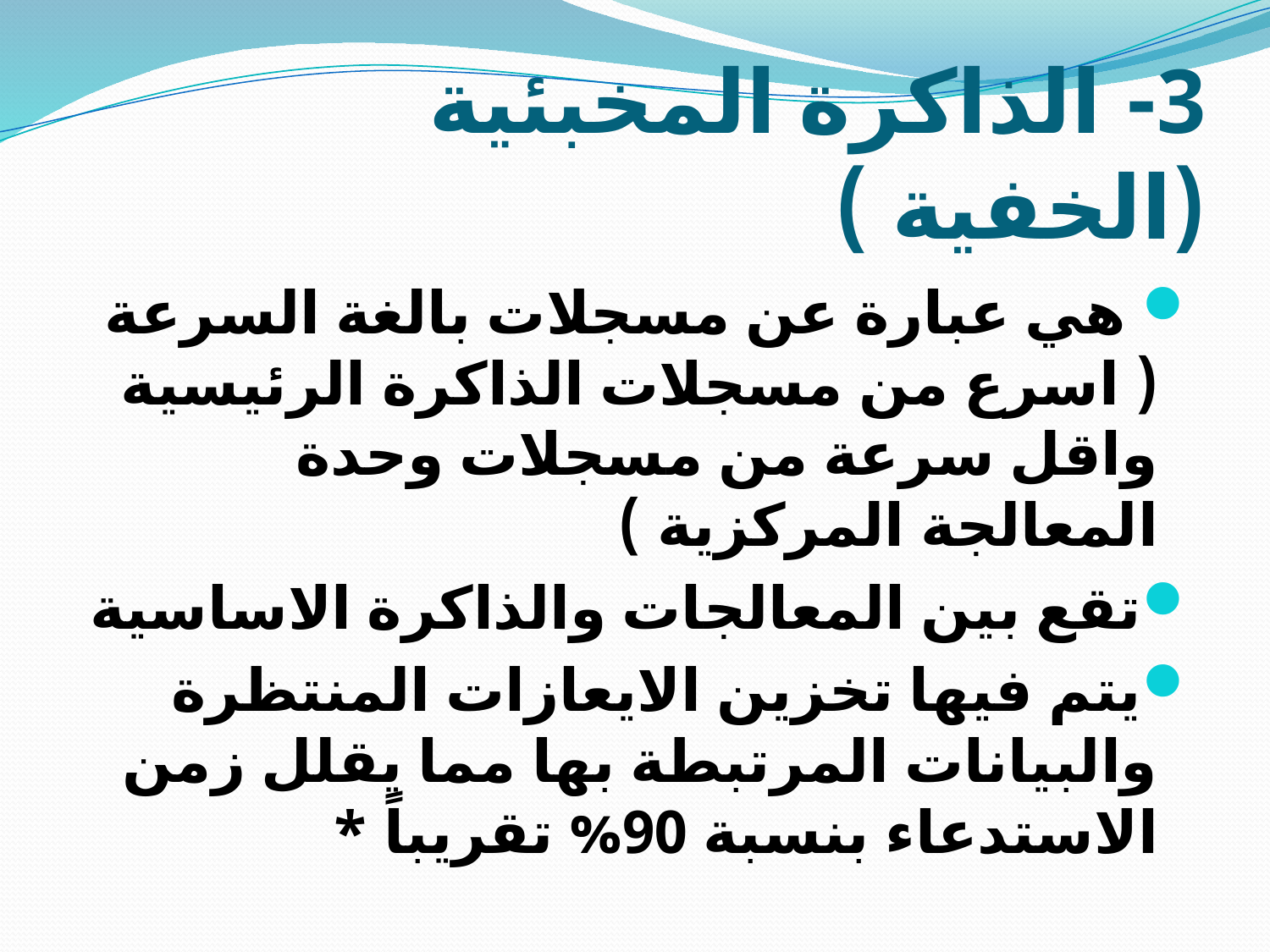

# 3- الذاكرة المخبئية (الخفية )
 هي عبارة عن مسجلات بالغة السرعة ( اسرع من مسجلات الذاكرة الرئيسية واقل سرعة من مسجلات وحدة المعالجة المركزية )
تقع بين المعالجات والذاكرة الاساسية
يتم فيها تخزين الايعازات المنتظرة والبيانات المرتبطة بها مما يقلل زمن الاستدعاء بنسبة 90% تقريباً *